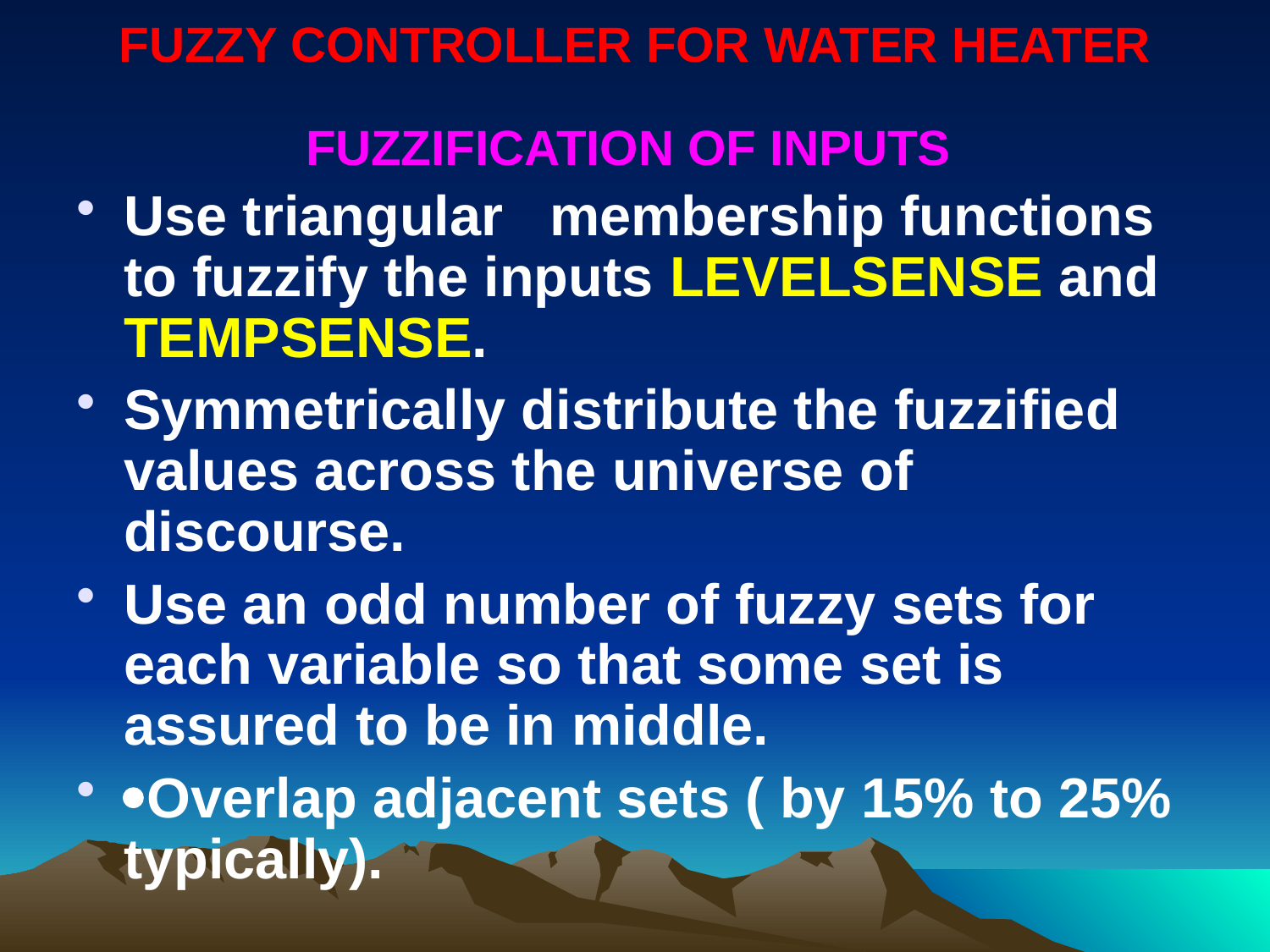

# FUZZY CONTROLLER FOR WATER HEATER
FUZZIFICATION OF INPUTS
Use triangular   membership functions to fuzzify the inputs LEVELSENSE and TEMPSENSE.
Symmetrically distribute the fuzzified values across the universe of discourse.
Use an odd number of fuzzy sets for each variable so that some set is assured to be in middle.
•Overlap adjacent sets ( by 15% to 25% typically).